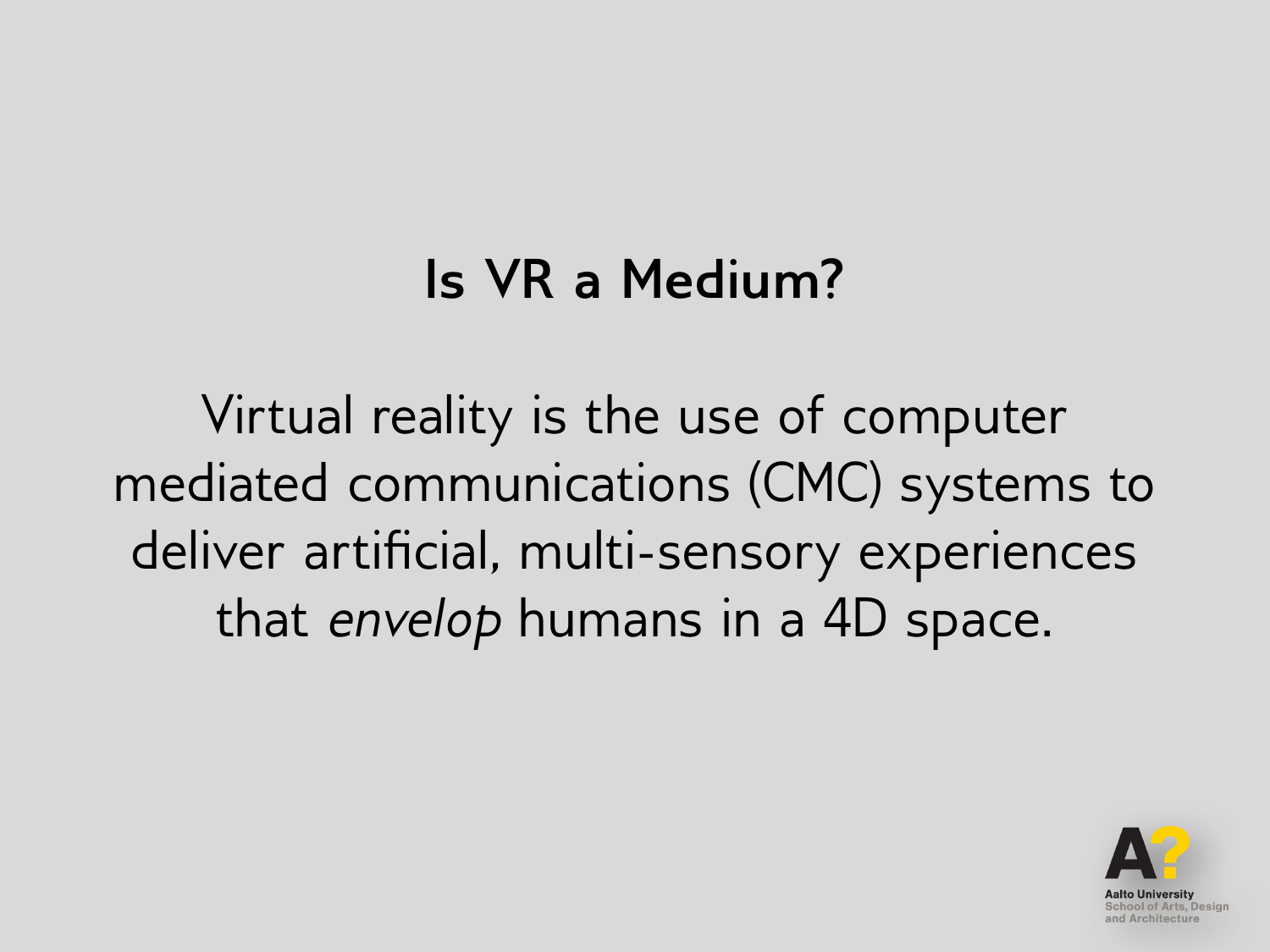

Is VR a Medium?

Virtual reality is the use of computer mediated communications (CMC) systems to deliver artificial, multi-sensory experiences that envelop humans in a 4D space.